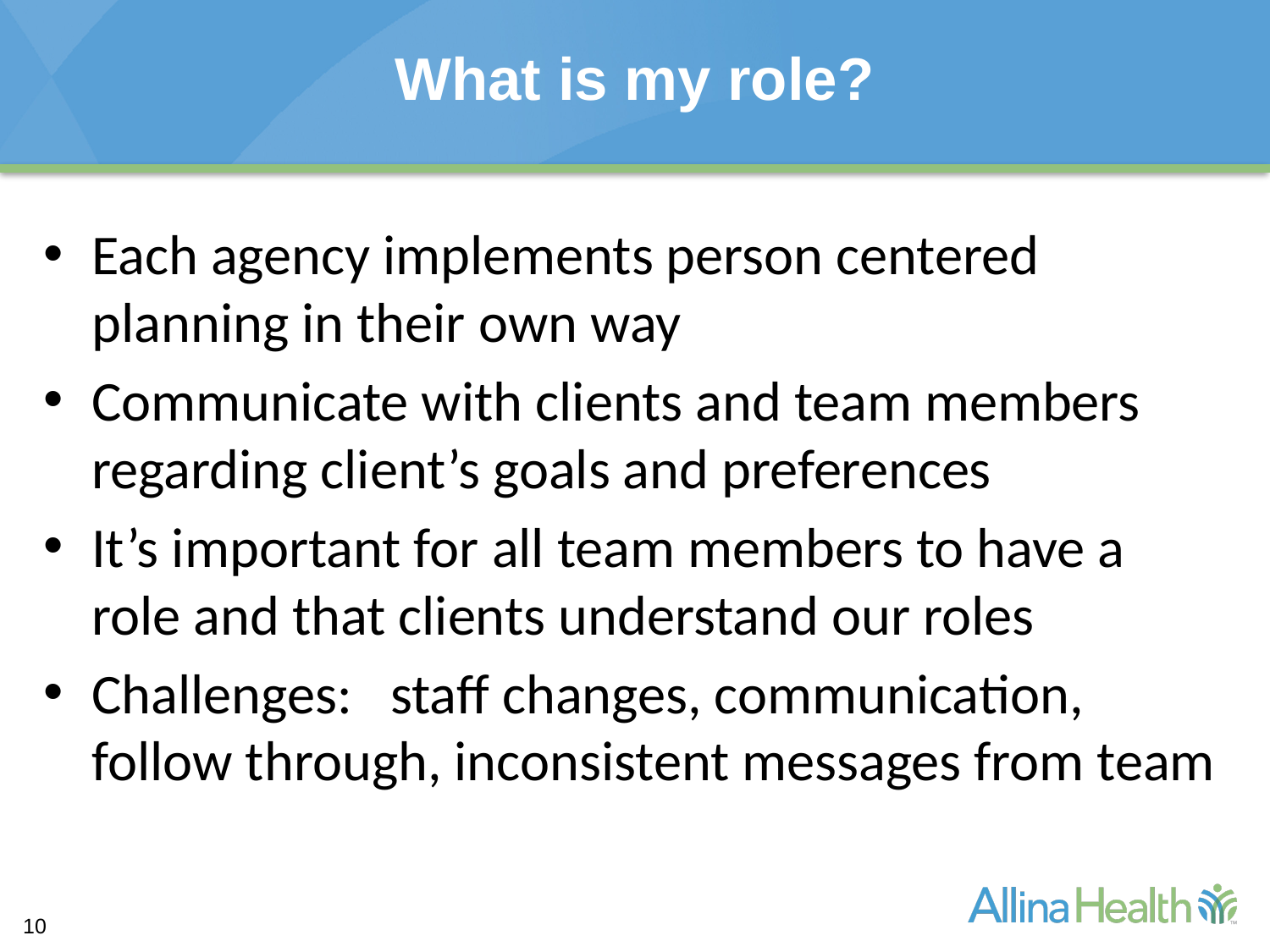

# What is my role?
Each agency implements person centered planning in their own way
Communicate with clients and team members regarding client’s goals and preferences
It’s important for all team members to have a role and that clients understand our roles
Challenges:   staff changes, communication,  follow through, inconsistent messages from team
10